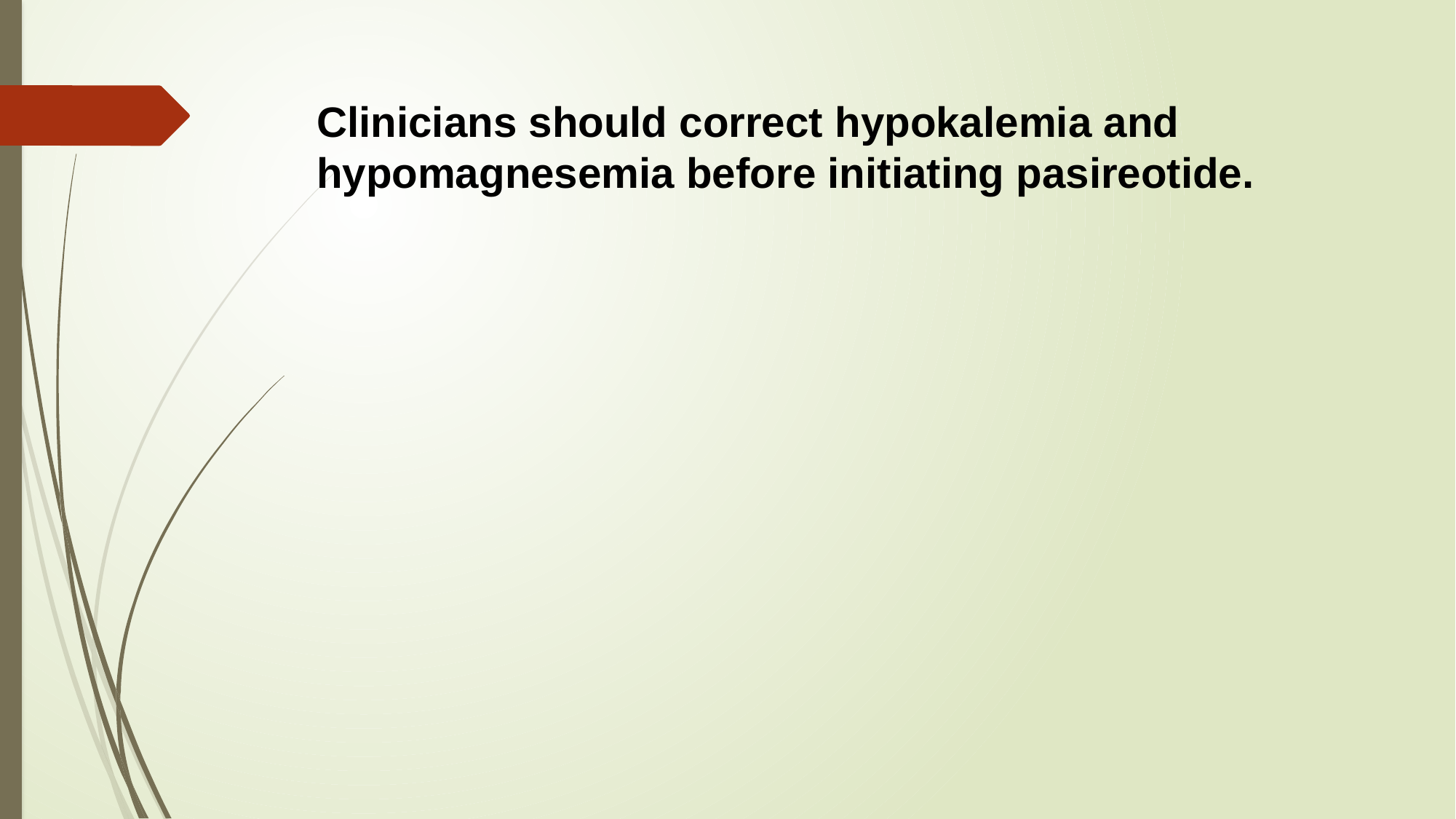

Clinicians should correct hypokalemia and hypomagnesemia before initiating pasireotide.